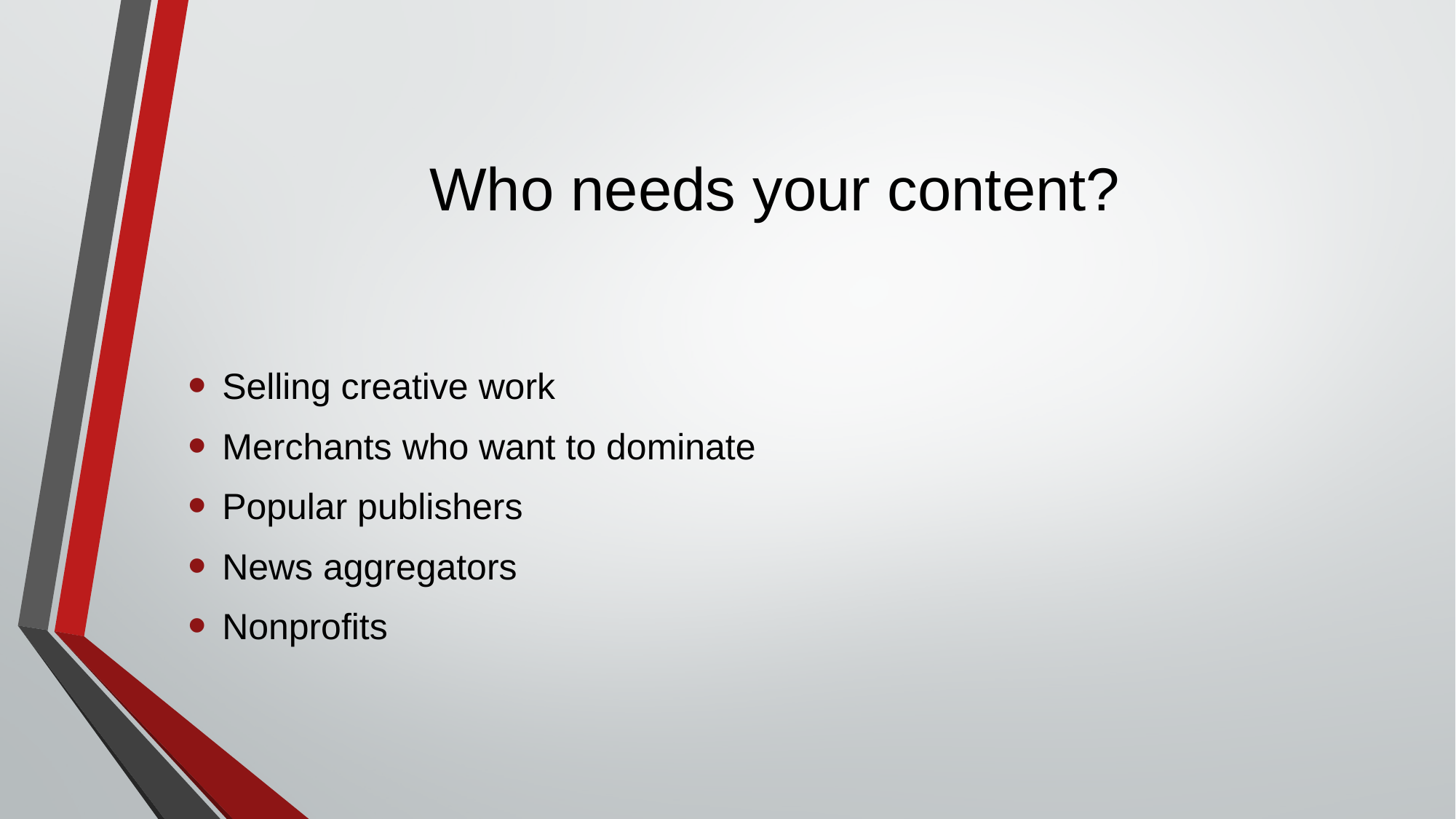

# Who needs your content?
Selling creative work
Merchants who want to dominate
Popular publishers
News aggregators
Nonprofits